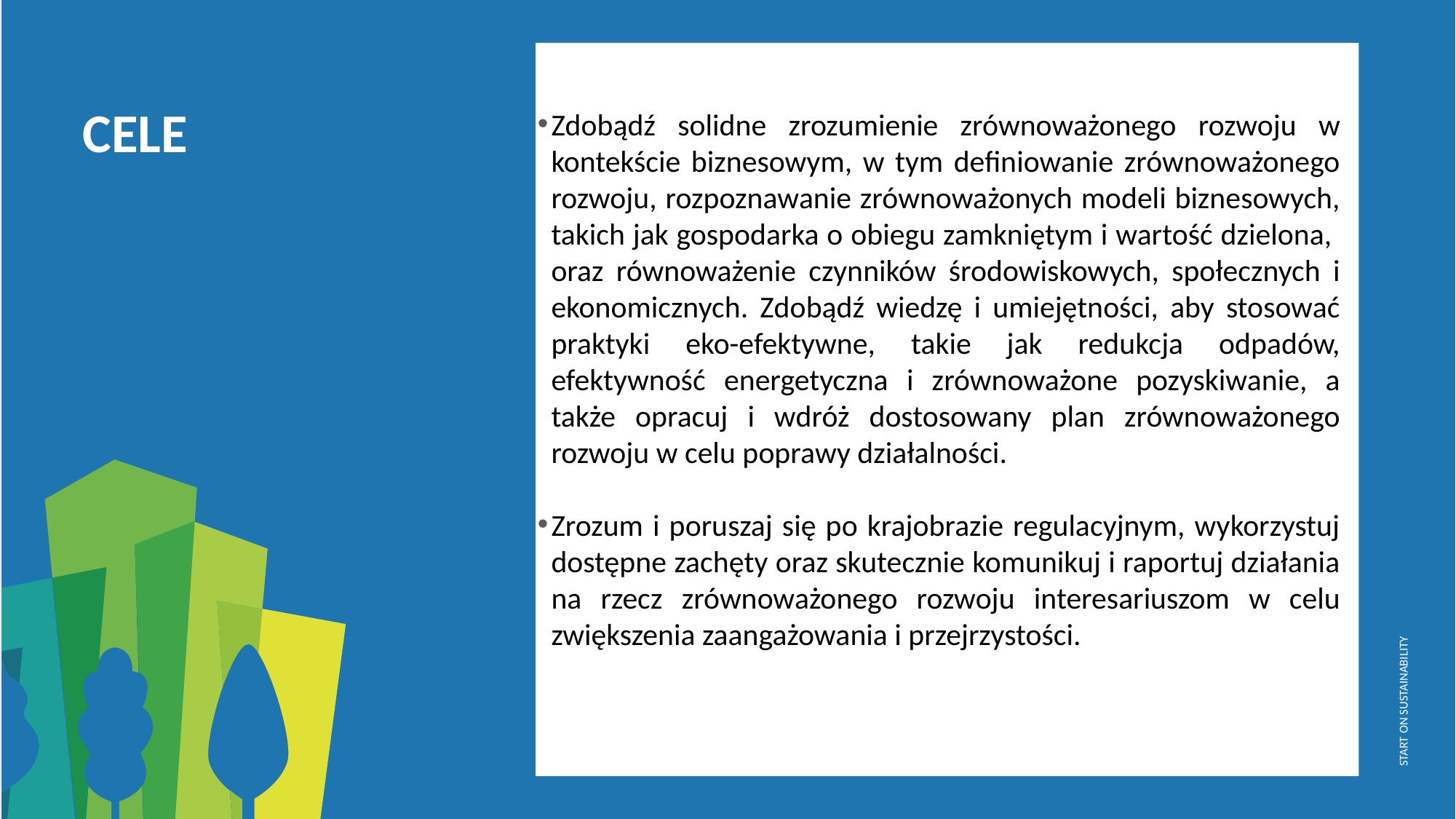

CELE

Zdobądź solidne zrozumienie zrównoważonego rozwoju w kontekście biznesowym, w tym definiowanie zrównoważonego rozwoju, rozpoznawanie zrównoważonych modeli biznesowych, takich jak gospodarka o obiegu zamkniętym i wartość dzielona, ​​oraz równoważenie czynników środowiskowych, społecznych i ekonomicznych. Zdobądź wiedzę i umiejętności, aby stosować praktyki eko-efektywne, takie jak redukcja odpadów, efektywność energetyczna i zrównoważone pozyskiwanie, a także opracuj i wdróż dostosowany plan zrównoważonego rozwoju w celu poprawy działalności.

Zrozum i poruszaj się po krajobrazie regulacyjnym, wykorzystuj dostępne zachęty oraz skutecznie komunikuj i raportuj działania na rzecz zrównoważonego rozwoju interesariuszom w celu zwiększenia zaangażowania i przejrzystości.